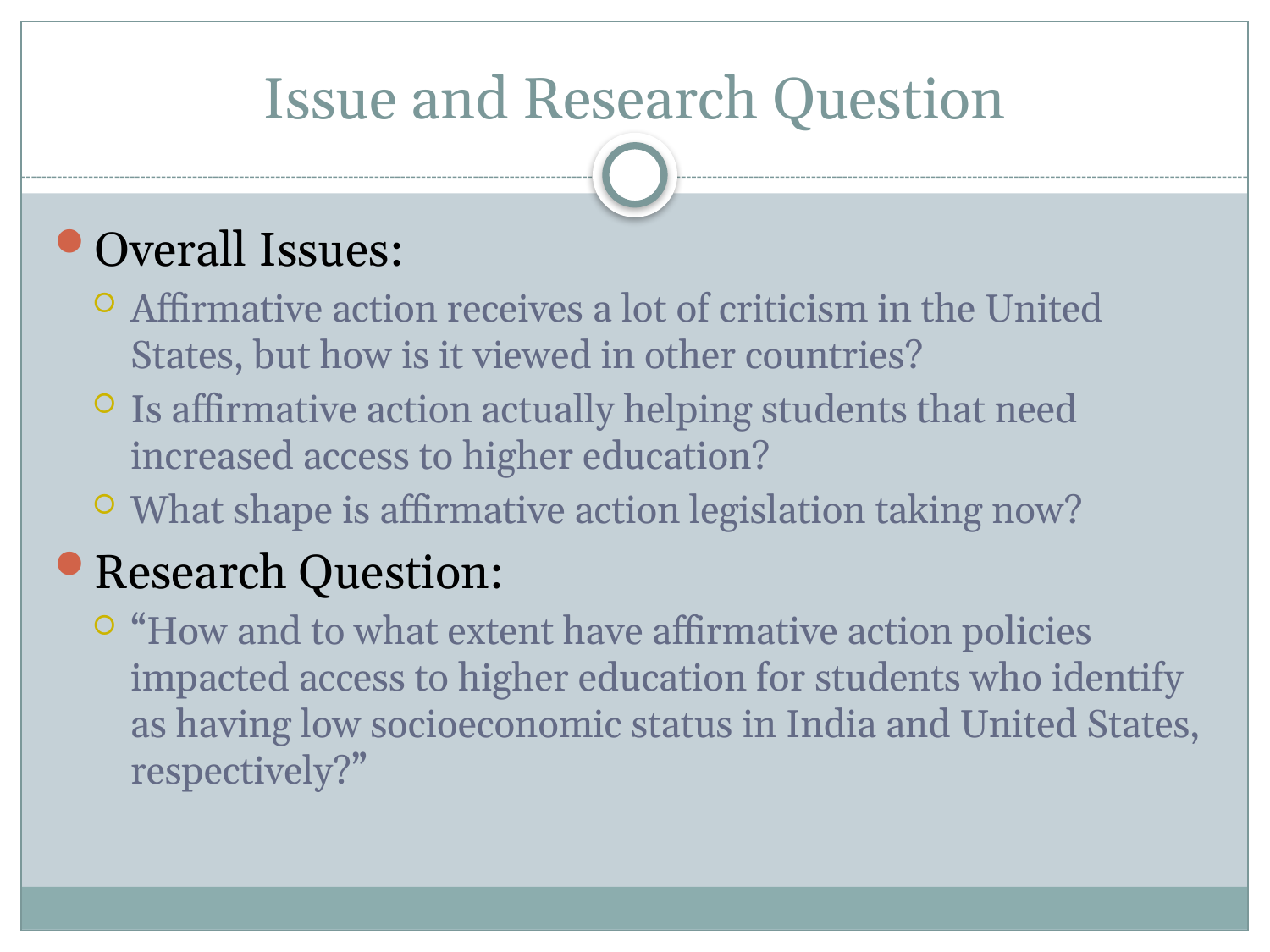

# Issue and Research Question
Overall Issues:
Affirmative action receives a lot of criticism in the United States, but how is it viewed in other countries?
Is affirmative action actually helping students that need increased access to higher education?
What shape is affirmative action legislation taking now?
Research Question:
“How and to what extent have affirmative action policies impacted access to higher education for students who identify as having low socioeconomic status in India and United States, respectively?”